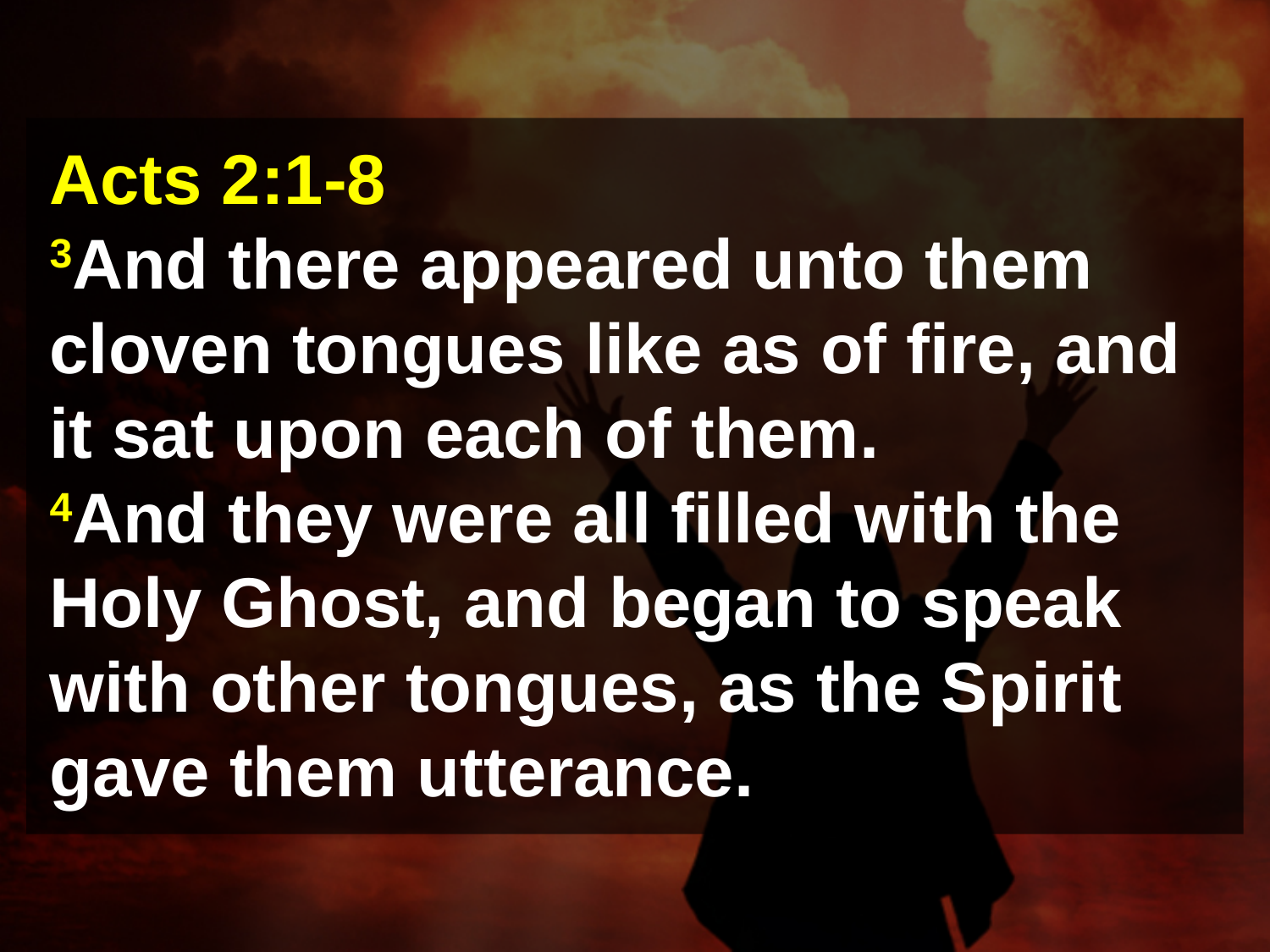

Acts 2:1-8
3And there appeared unto them cloven tongues like as of fire, and it sat upon each of them.
4And they were all filled with the Holy Ghost, and began to speak with other tongues, as the Spirit gave them utterance.